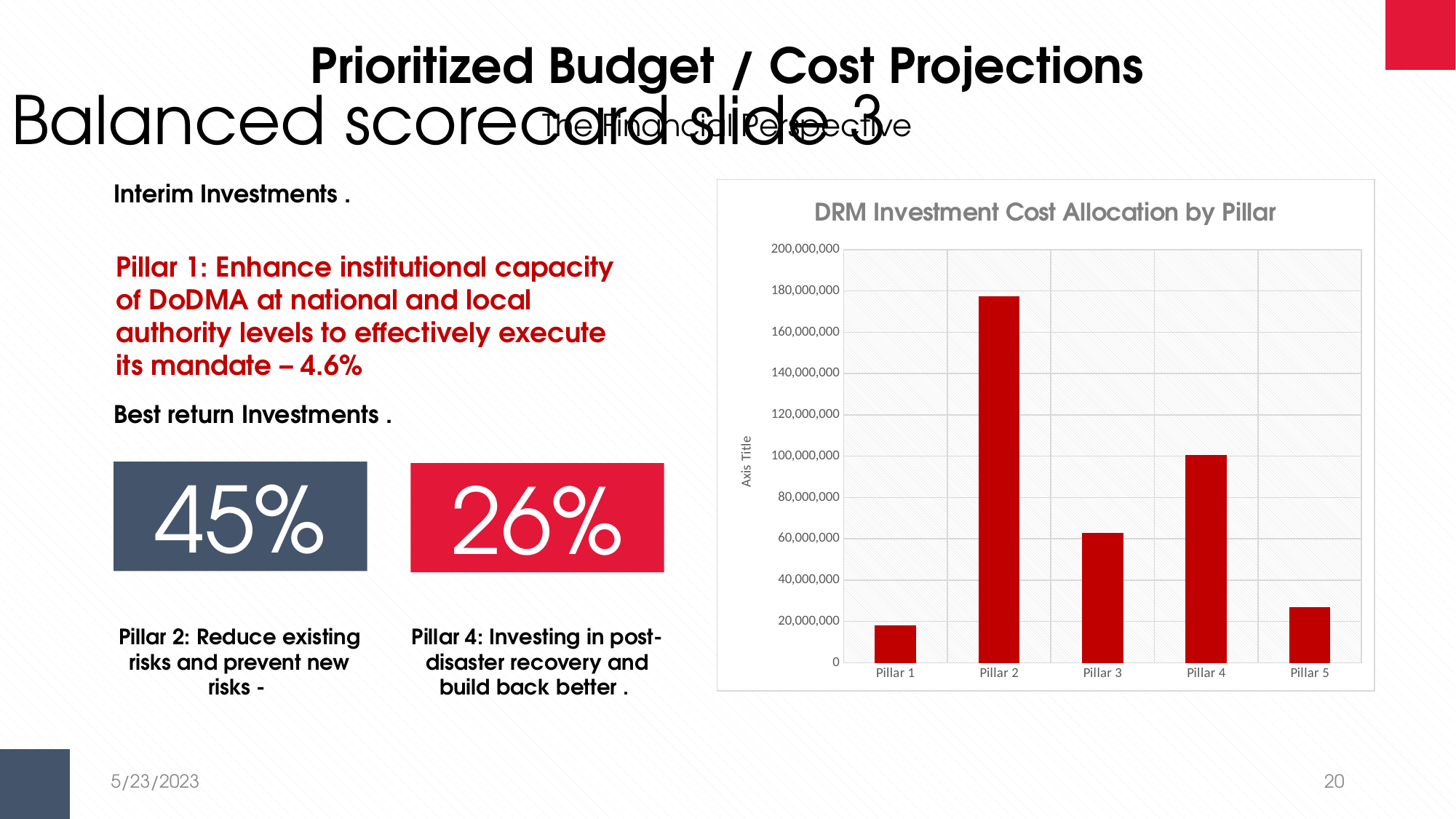

Prioritized Budget / Cost Projections
Balanced scorecard slide 3
The Financial Perspective
Interim Investments .

### Chart: DRM Investment Cost Allocation by Pillar

| Category |  |
|---|---|
| Pillar 1 | 17950000.0 |
| Pillar 2 | 177450000.0 |
| Pillar 3 | 62980000.0 |
| Pillar 4 | 100600000.0 |
| Pillar 5 | 27050000.0 |
Pillar 1: Enhance institutional capacity of DoDMA at national and local authority levels to effectively execute its mandate – 4.6%
Best return Investments .
45%
26%
Pillar 2: Reduce existing risks and prevent new risks -
Pillar 4: Investing in post-disaster recovery and build back better .

5/23/2023
20